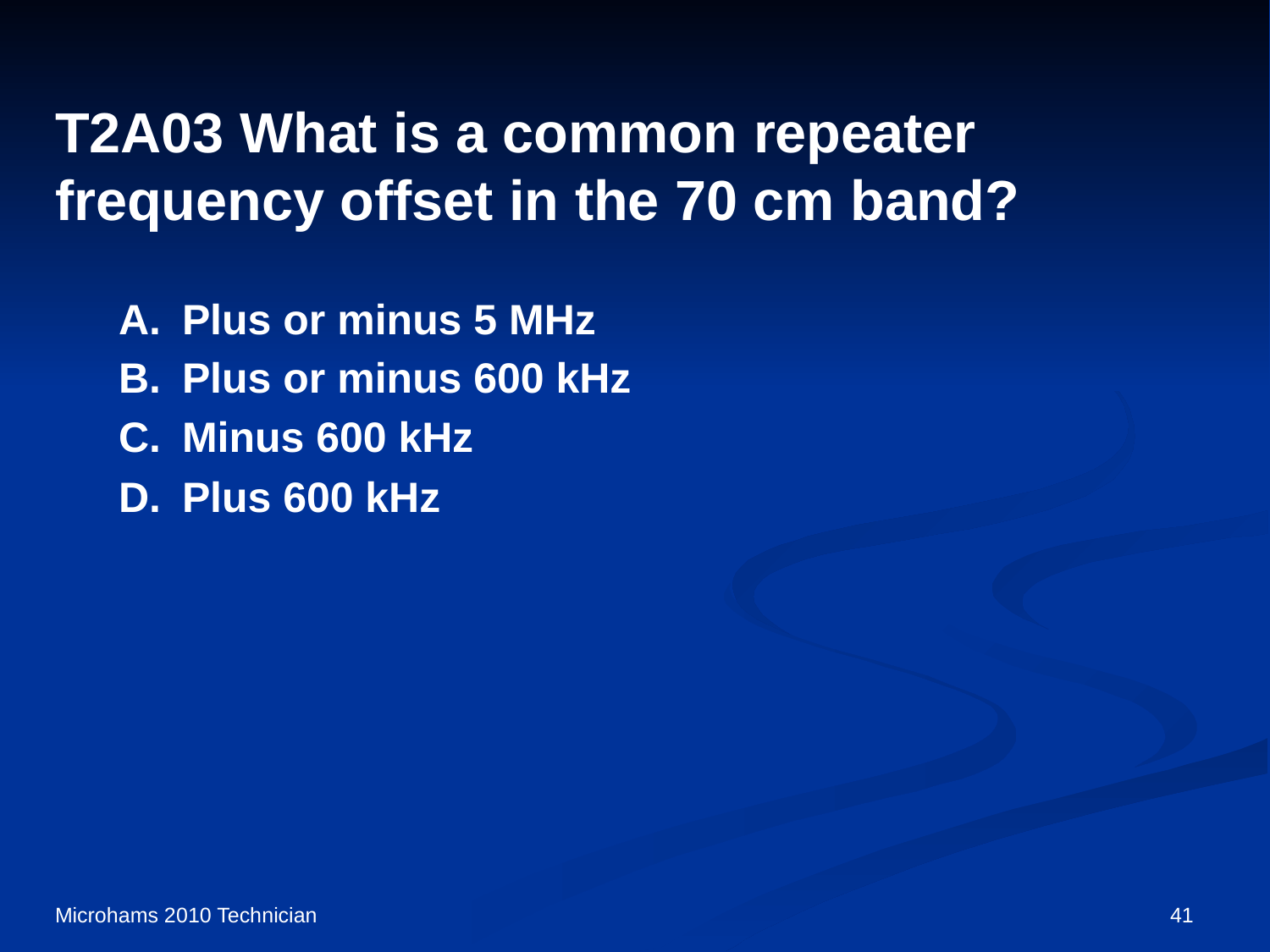

# T2A03 What is a common repeater frequency offset in the 70 cm band?
A.	Plus or minus 5 MHz
B.	Plus or minus 600 kHz
C.	Minus 600 kHz
D.	Plus 600 kHz
Microhams 2010 Technician
41